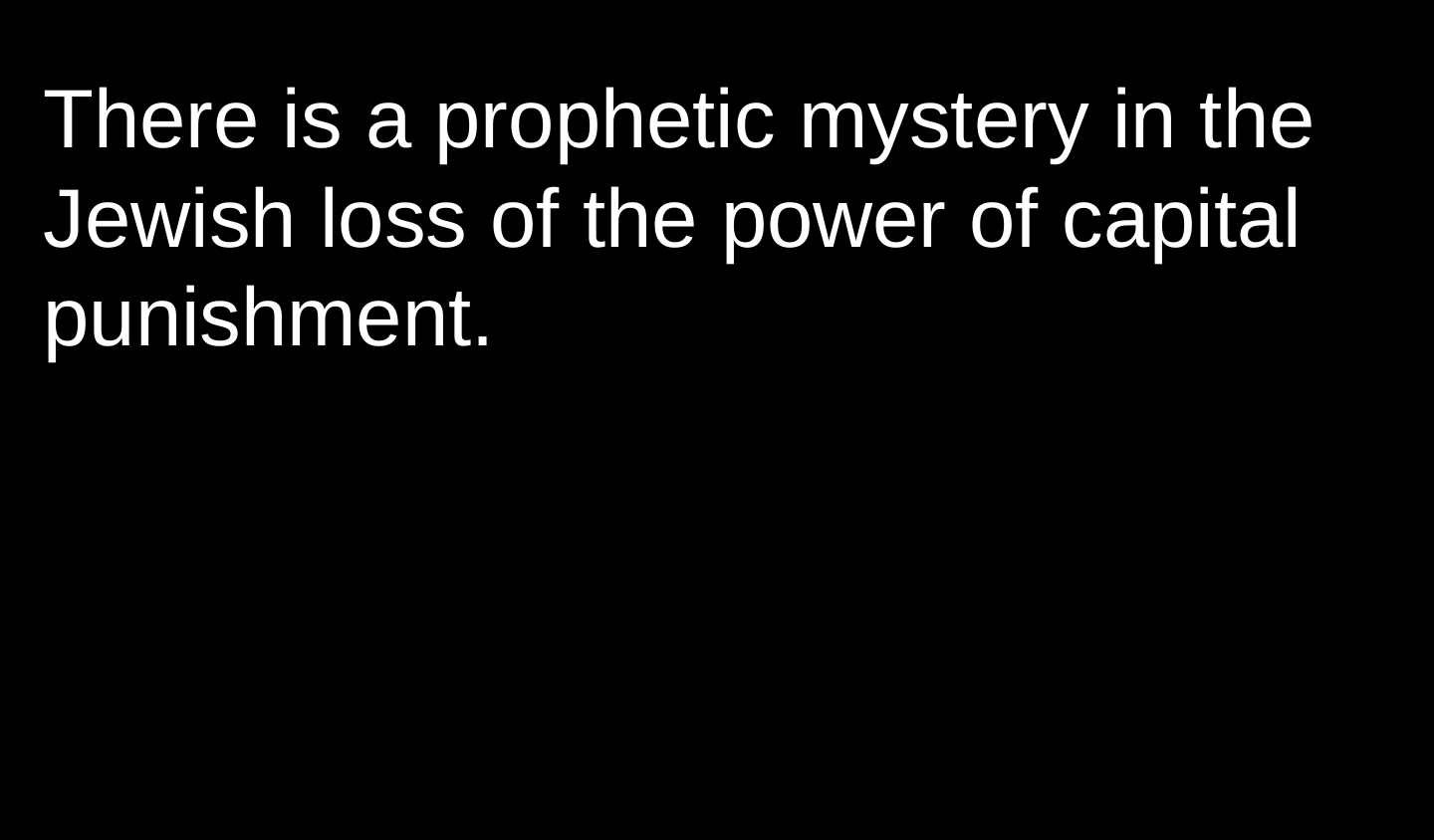

There is a prophetic mystery in the Jewish loss of the power of capital punishment.